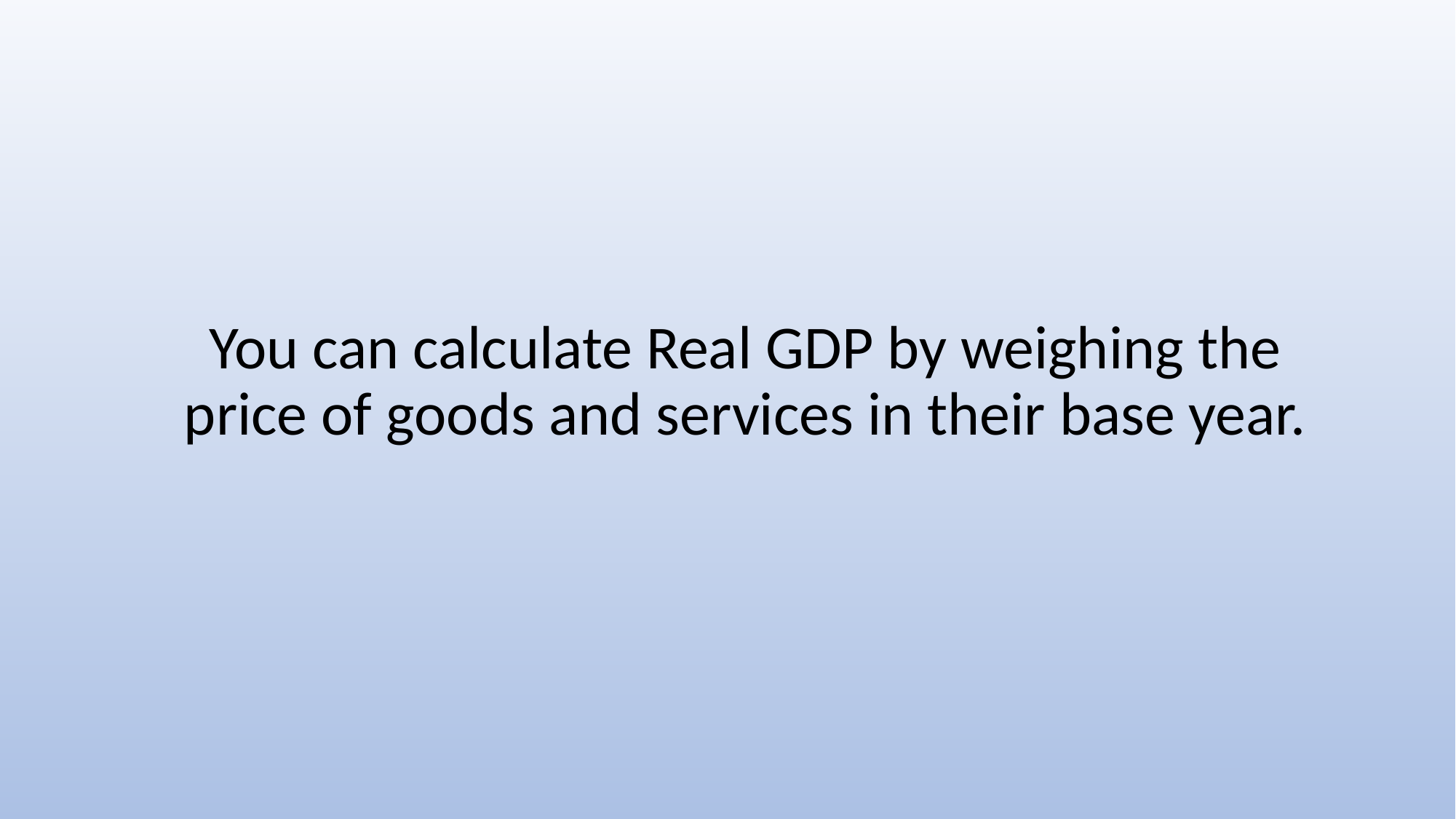

# You can calculate Real GDP by weighing the price of goods and services in their base year.